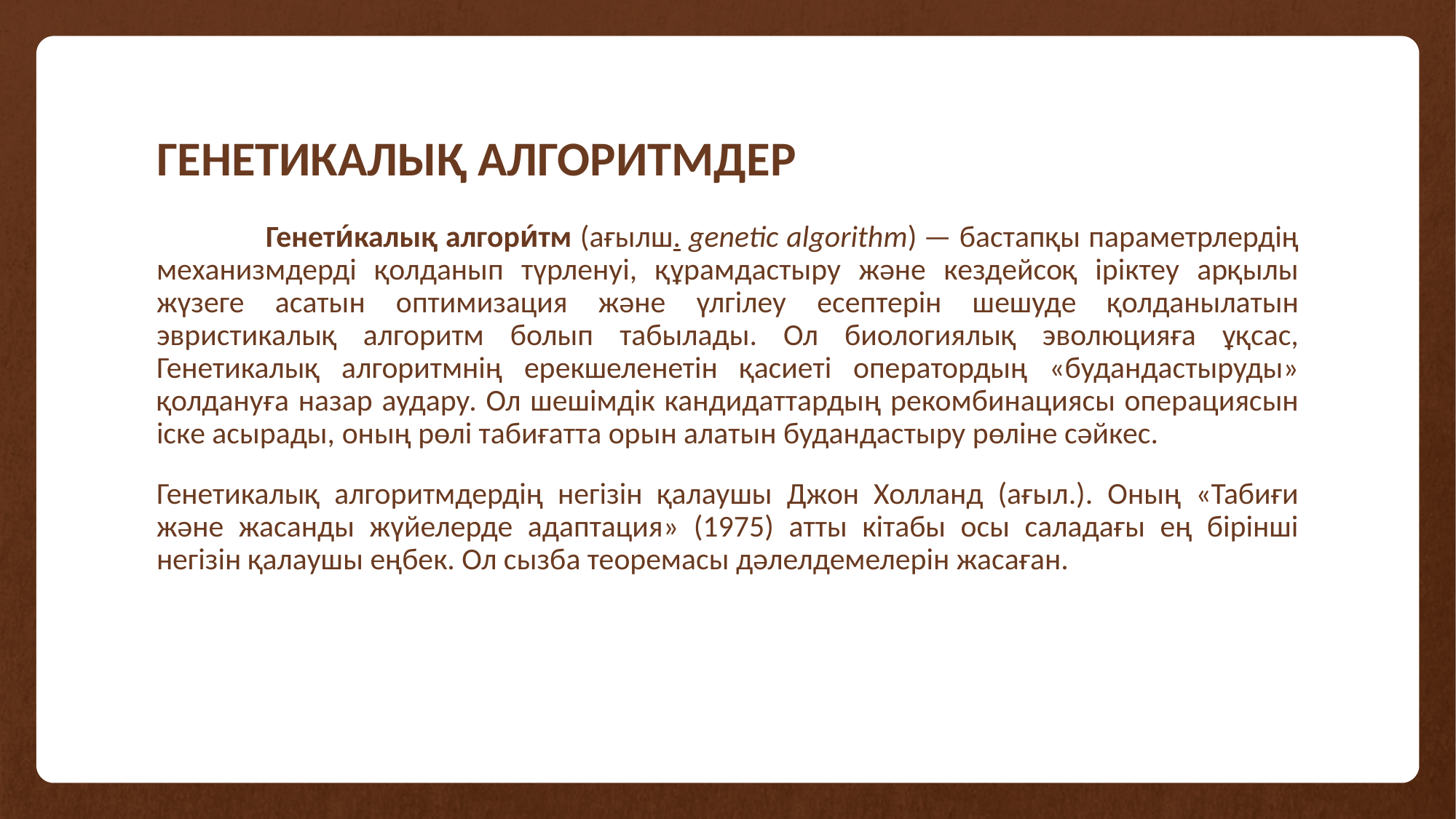

# ГЕНЕТИКАЛЫҚ АЛГОРИТМДЕР
	Генети́калық алгори́тм (ағылш. genetic algorithm) — бастапқы параметрлердің механизмдерді қолданып түрленуі, құрамдастыру және кездейсоқ іріктеу арқылы жүзеге асатын оптимизация және үлгілеу есептерін шешуде қолданылатын эвристикалық алгоритм болып табылады. Ол биологиялық эволюцияға ұқсас, Генетикалық алгоритмнің ерекшеленетін қасиеті оператордың «будандастыруды» қолдануға назар аудару. Ол шешімдік кандидаттардың рекомбинациясы операциясын іске асырады, оның рөлі табиғатта орын алатын будандастыру рөліне сәйкес.
Генетикалық алгоритмдердің негізін қалаушы Джон Холланд (ағыл.). Оның «Табиғи және жасанды жүйелерде адаптация» (1975) атты кітабы осы саладағы ең бірінші негізін қалаушы еңбек. Ол сызба теоремасы дәлелдемелерін жасаған.